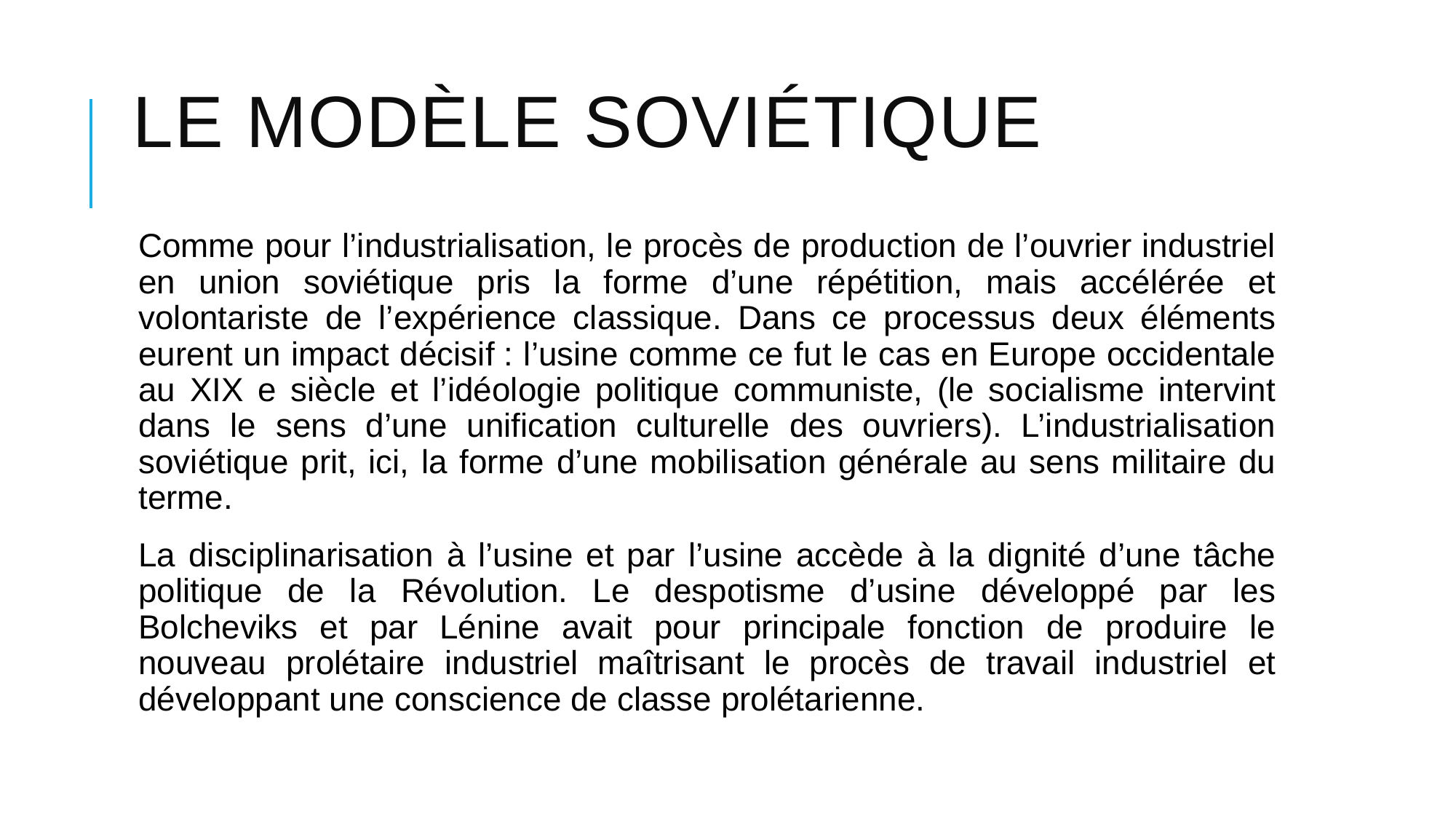

# Le modèle soviétique
Comme pour l’industrialisation, le procès de production de l’ouvrier industriel en union soviétique pris la forme d’une répétition, mais accélérée et volontariste de l’expérience classique. Dans ce processus deux éléments eurent un impact décisif : l’usine comme ce fut le cas en Europe occidentale au XIX e siècle et l’idéologie politique communiste, (le socialisme intervint dans le sens d’une unification culturelle des ouvriers). L’industrialisation soviétique prit, ici, la forme d’une mobilisation générale au sens militaire du terme.
La disciplinarisation à l’usine et par l’usine accède à la dignité d’une tâche politique de la Révolution. Le despotisme d’usine développé par les Bolcheviks et par Lénine avait pour principale fonction de produire le nouveau prolétaire industriel maîtrisant le procès de travail industriel et développant une conscience de classe prolétarienne.